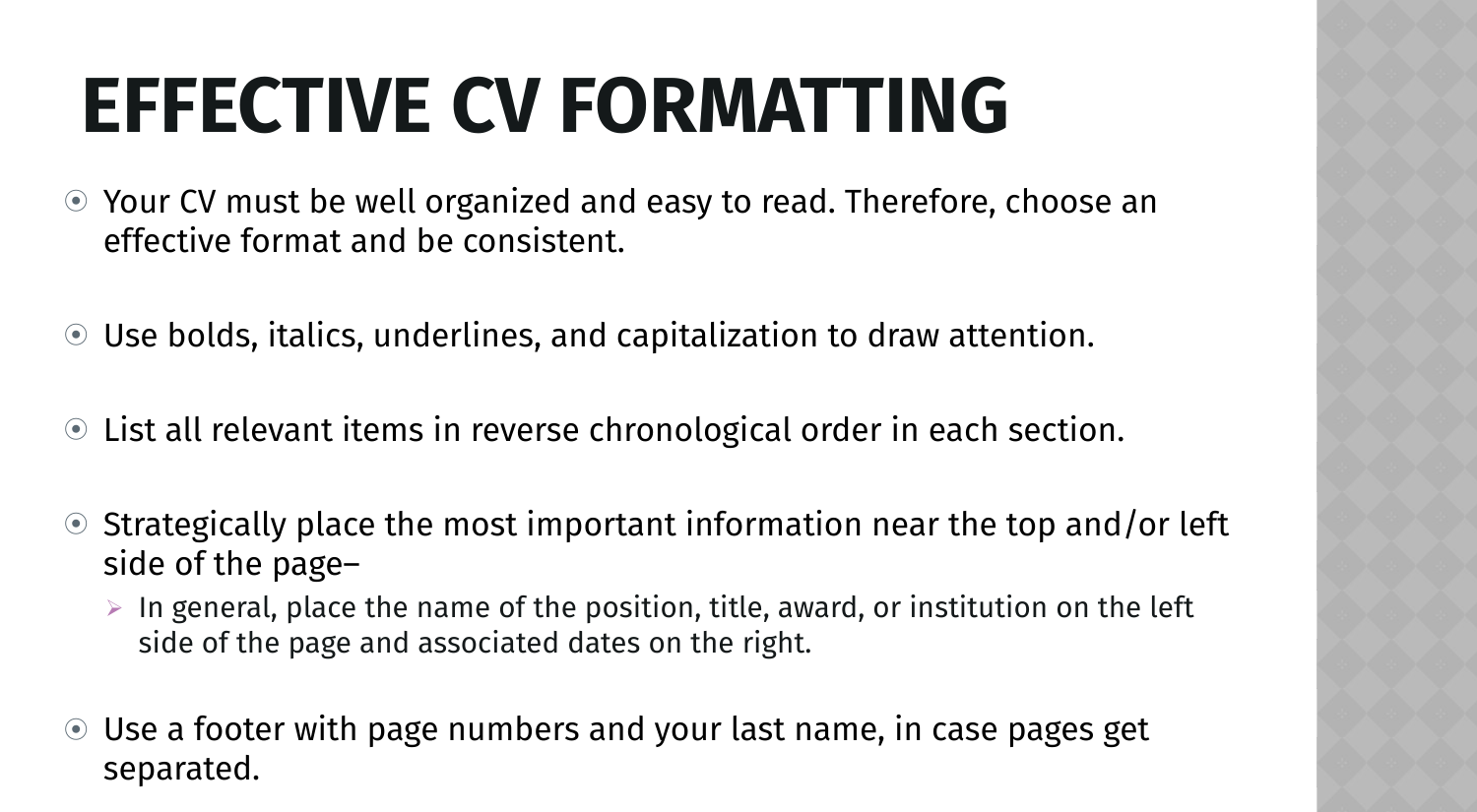

# EFFECTIVE CV FORMATTING
Your CV must be well organized and easy to read. Therefore, choose an effective format and be consistent.

Use bolds, italics, underlines, and capitalization to draw attention.

List all relevant items in reverse chronological order in each section.

Strategically place the most important information near the top and/or left side of the page–
In general, place the name of the position, title, award, or institution on the left side of the page and associated dates on the right.

Use a footer with page numbers and your last name, in case pages get separated.